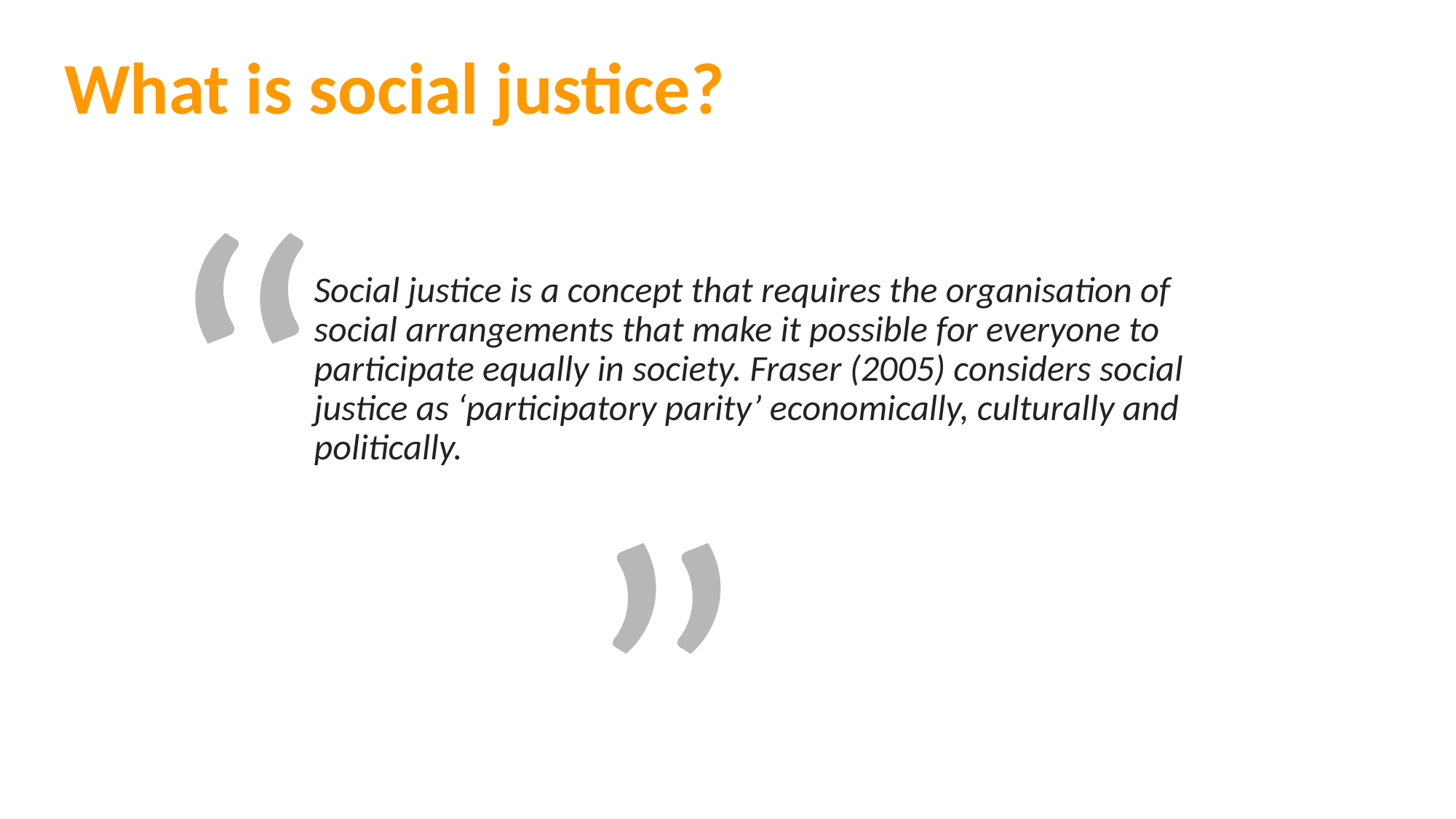

What is social justice?
“
Social justice is a concept that requires the organisation of social arrangements that make it possible for everyone to participate equally in society. Fraser (2005) considers social justice as ‘participatory parity’ economically, culturally and politically.
”